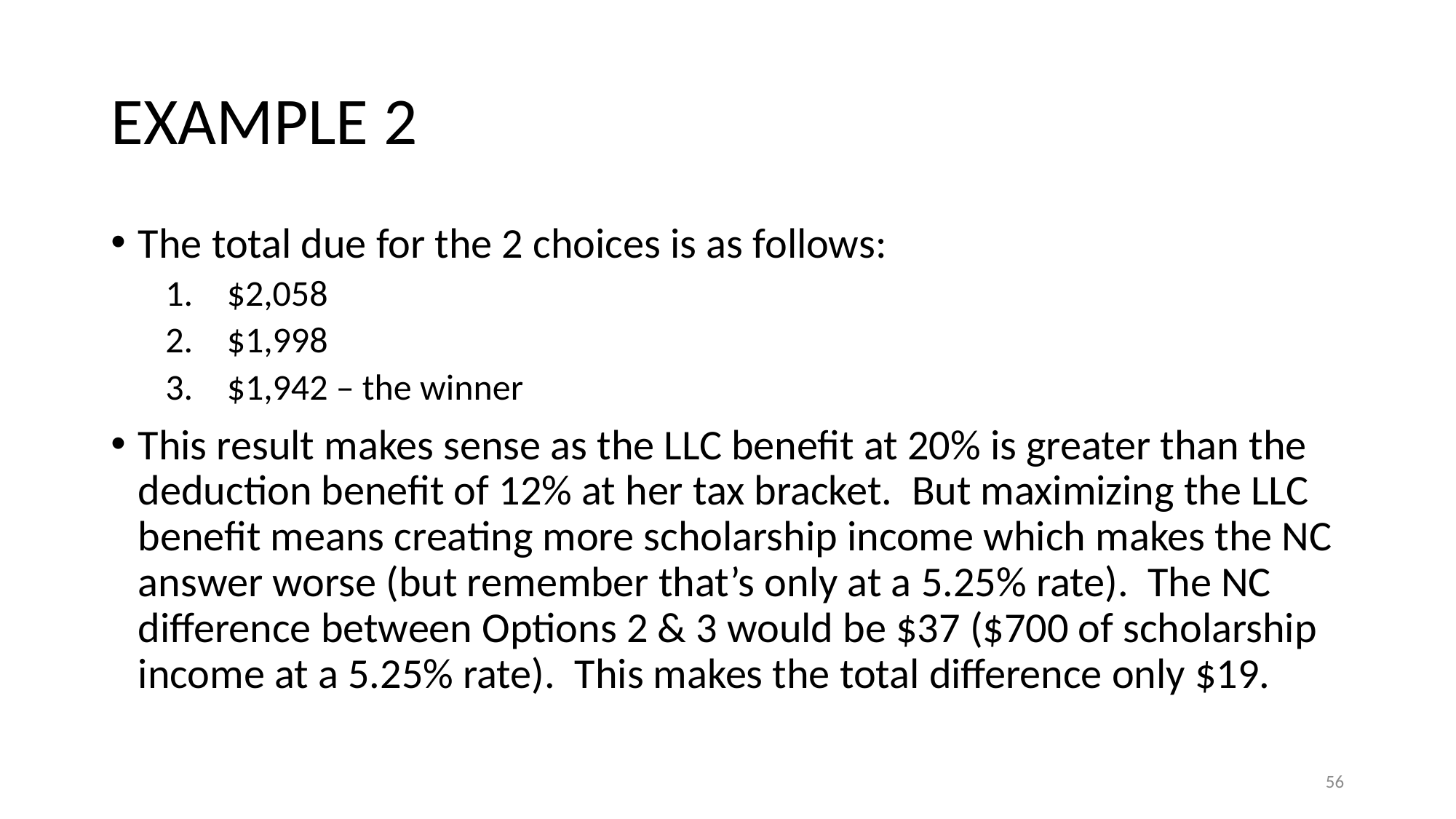

# EXAMPLE 2
The total due for the 2 choices is as follows:
$2,058
$1,998
$1,942 – the winner
This result makes sense as the LLC benefit at 20% is greater than the deduction benefit of 12% at her tax bracket.  But maximizing the LLC benefit means creating more scholarship income which makes the NC answer worse (but remember that’s only at a 5.25% rate).  The NC difference between Options 2 & 3 would be $37 ($700 of scholarship income at a 5.25% rate).  This makes the total difference only $19.
56